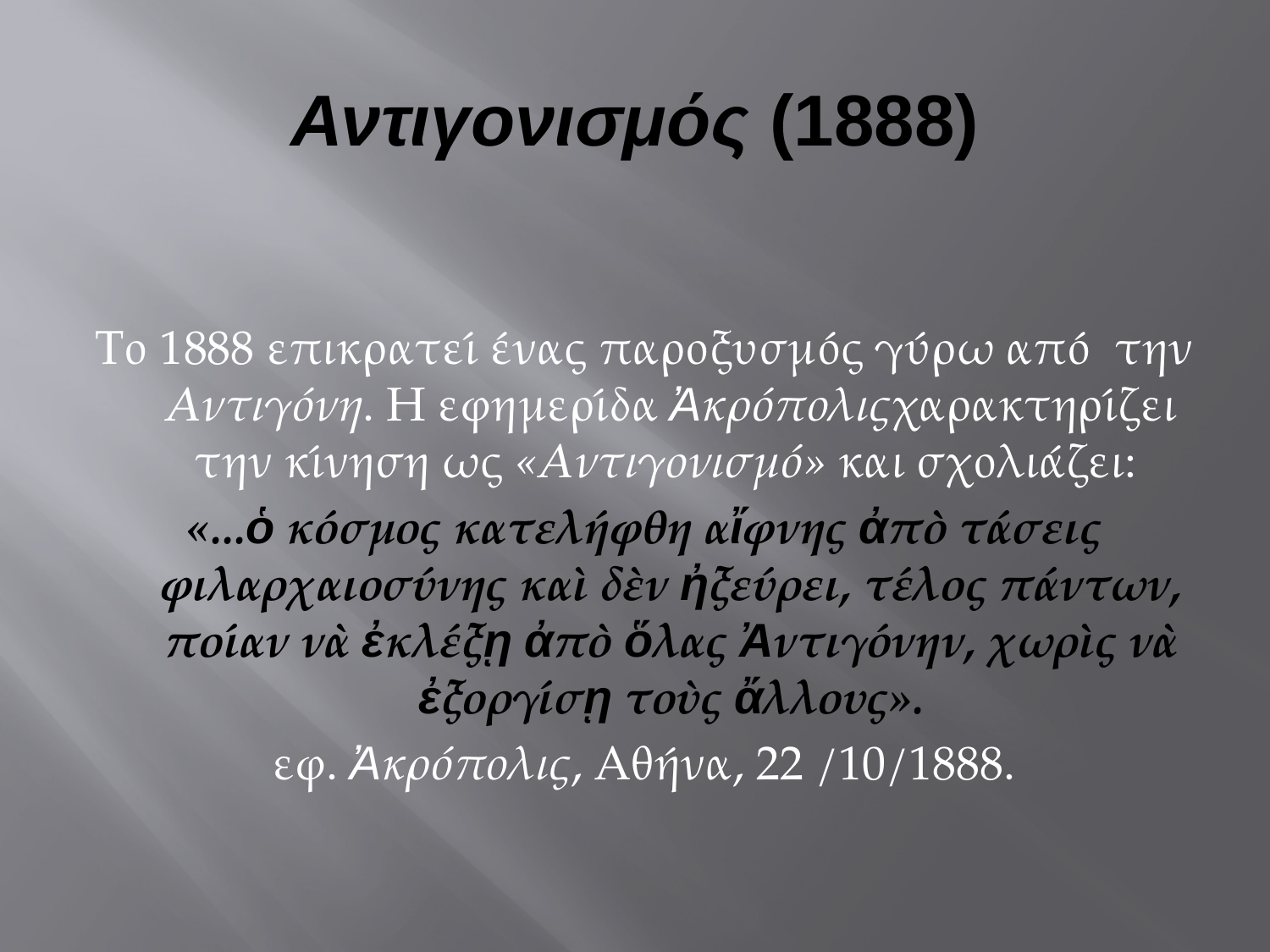

# Αντιγονισμός (1888)

Το 1888 επικρατεί ένας παροξυσμός γύρω από  την Αντιγόνη. Η εφημερίδα Ἀκρόπολιςχαρακτηρίζει την κίνηση ως «Αντιγονισμό» και σχολιάζει:
«...ὁ κόσμος κατελήφθη αἴφνης ἀπὸ τάσεις φιλαρχαιοσύνης καὶ δὲν ἠξεύρει, τέλος πάντων, ποίαν νὰ ἐκλέξῃ ἀπὸ ὅλας Ἀντιγόνην, χωρὶς νὰ ἐξοργίσῃ τοὺς ἄλλους».
εφ. Ἀκρόπολις, Αθήνα, 22 /10/1888.